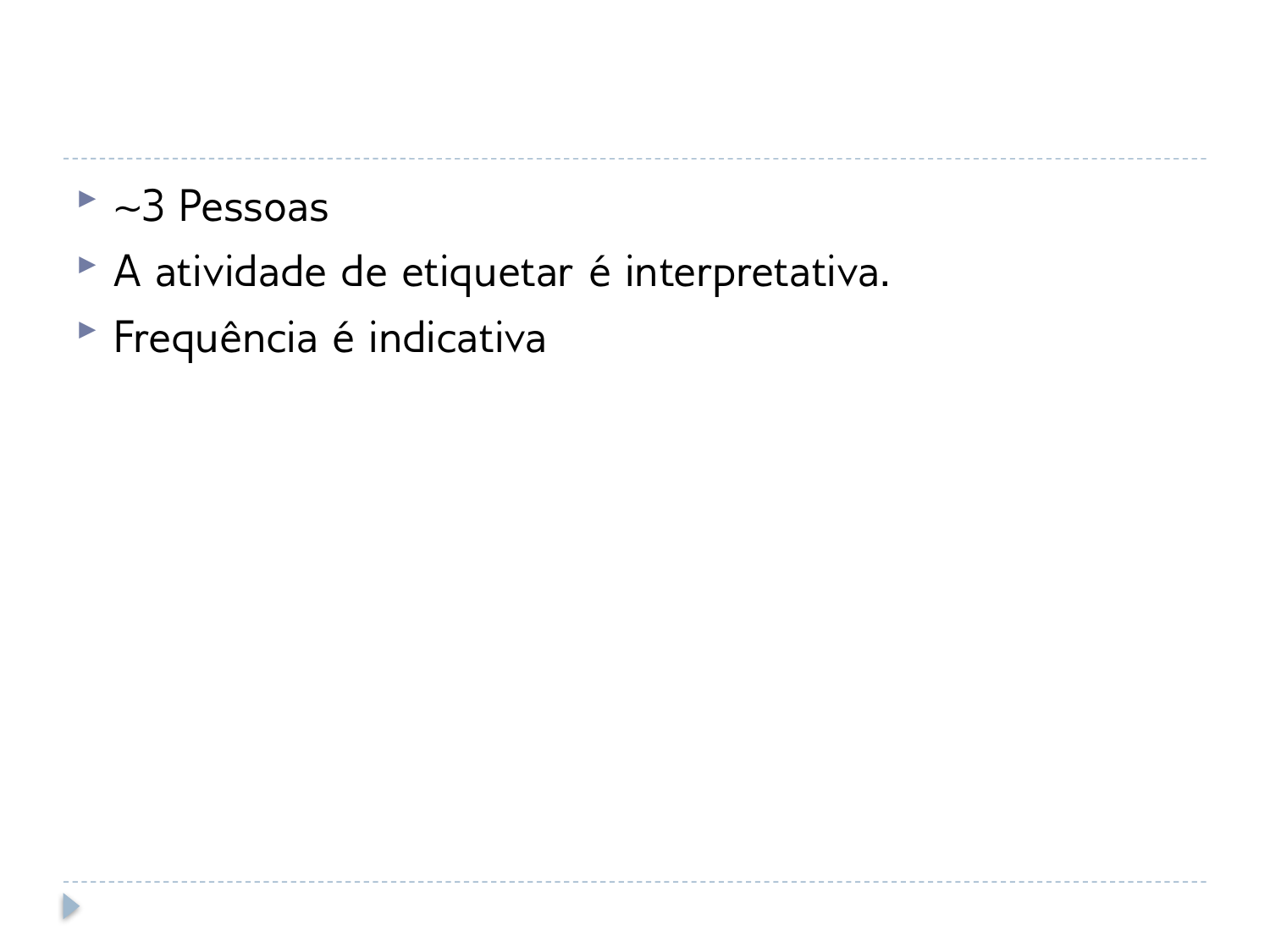

#
~3 Pessoas
A atividade de etiquetar é interpretativa.
Frequência é indicativa